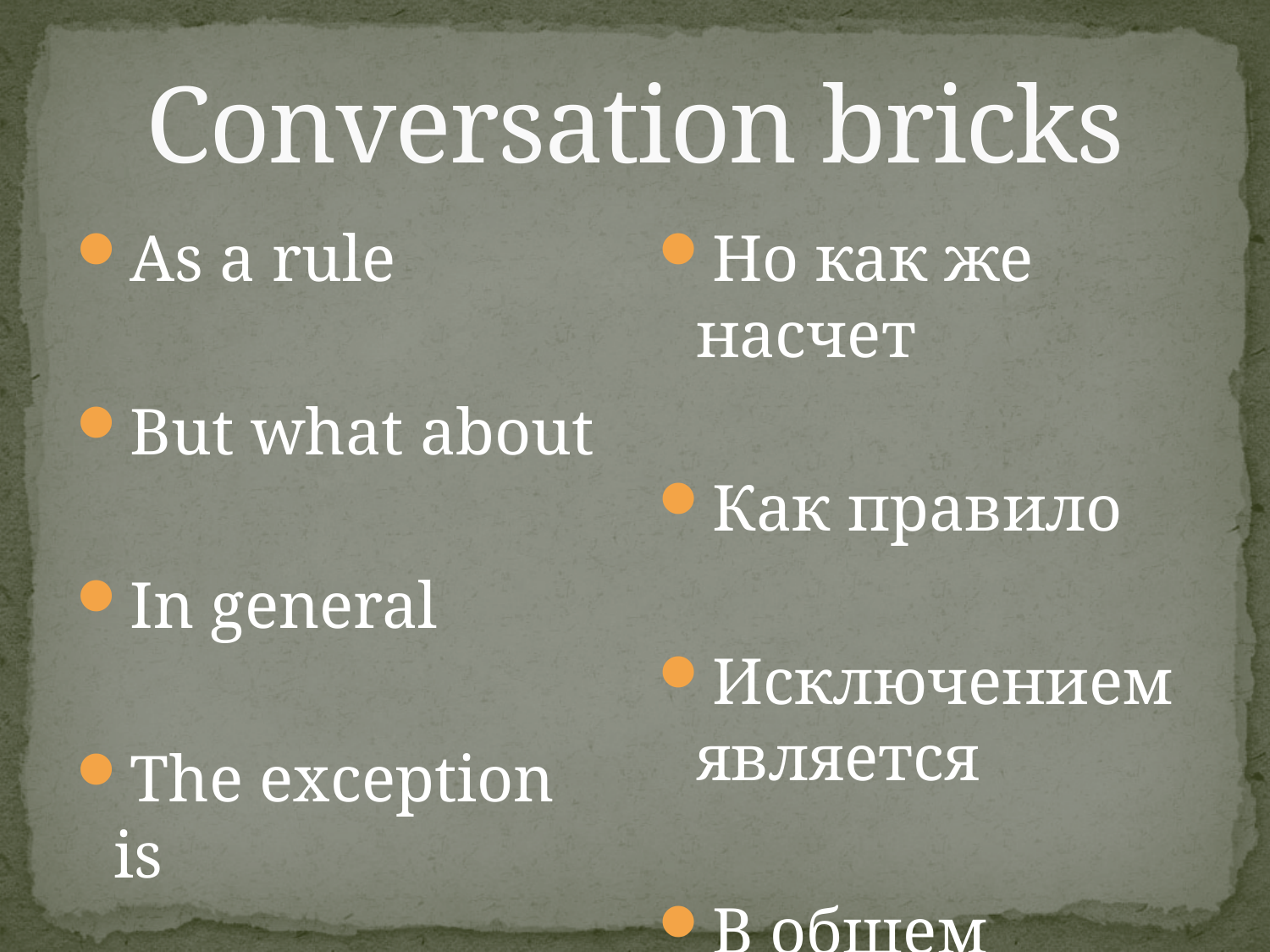

# Conversation bricks
As a rule

But what about

In general

The exception is
Но как же насчет

Как правило

Исключением является

В общем